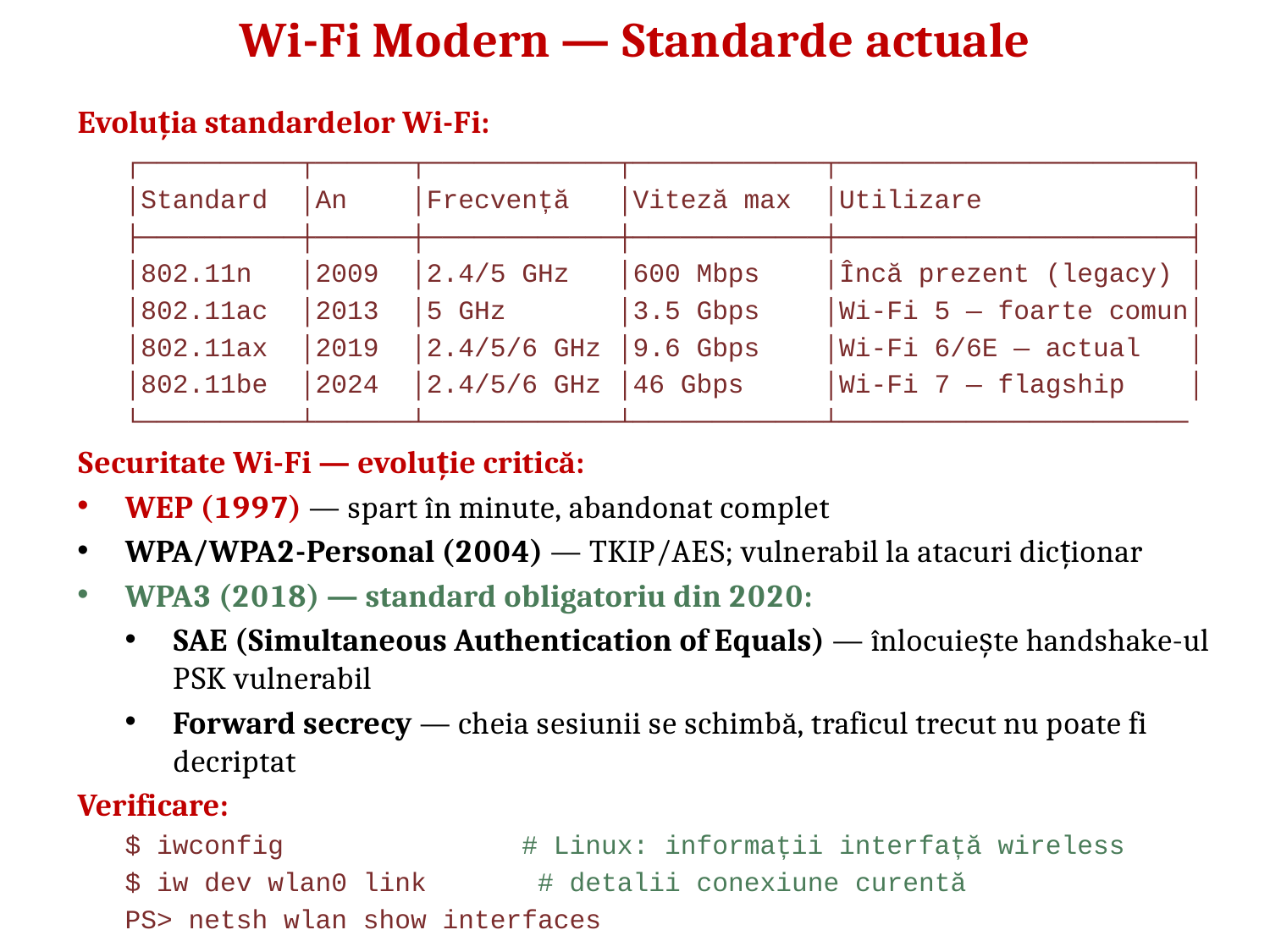

# Wi-Fi Modern — Standarde actuale
Evoluția standardelor Wi-Fi:
┌──────────┬──────┬────────────┬────────────┬──────────────────────┐
│Standard  │An    │Frecvență   │Viteză max  │Utilizare             │
├──────────┼──────┼────────────┼────────────┼──────────────────────┤
│802.11n   │2009  │2.4/5 GHz   │600 Mbps    │Încă prezent (legacy) │
│802.11ac  │2013  │5 GHz       │3.5 Gbps    │Wi-Fi 5 — foarte comun│
│802.11ax  │2019  │2.4/5/6 GHz │9.6 Gbps    │Wi-Fi 6/6E — actual   │
│802.11be  │2024  │2.4/5/6 GHz │46 Gbps     │Wi-Fi 7 — flagship    │
└──────────┴──────┴────────────┴────────────┴──────────────────────
Securitate Wi-Fi — evoluție critică:
WEP (1997) — spart în minute, abandonat complet
WPA/WPA2-Personal (2004) — TKIP/AES; vulnerabil la atacuri dicționar
WPA3 (2018) — standard obligatoriu din 2020:
SAE (Simultaneous Authentication of Equals) — înlocuiește handshake-ul PSK vulnerabil
Forward secrecy — cheia sesiunii se schimbă, traficul trecut nu poate fi decriptat
Verificare:
$ iwconfig               # Linux: informații interfață wireless
$ iw dev wlan0 link       # detalii conexiune curentă
PS> netsh wlan show interfaces